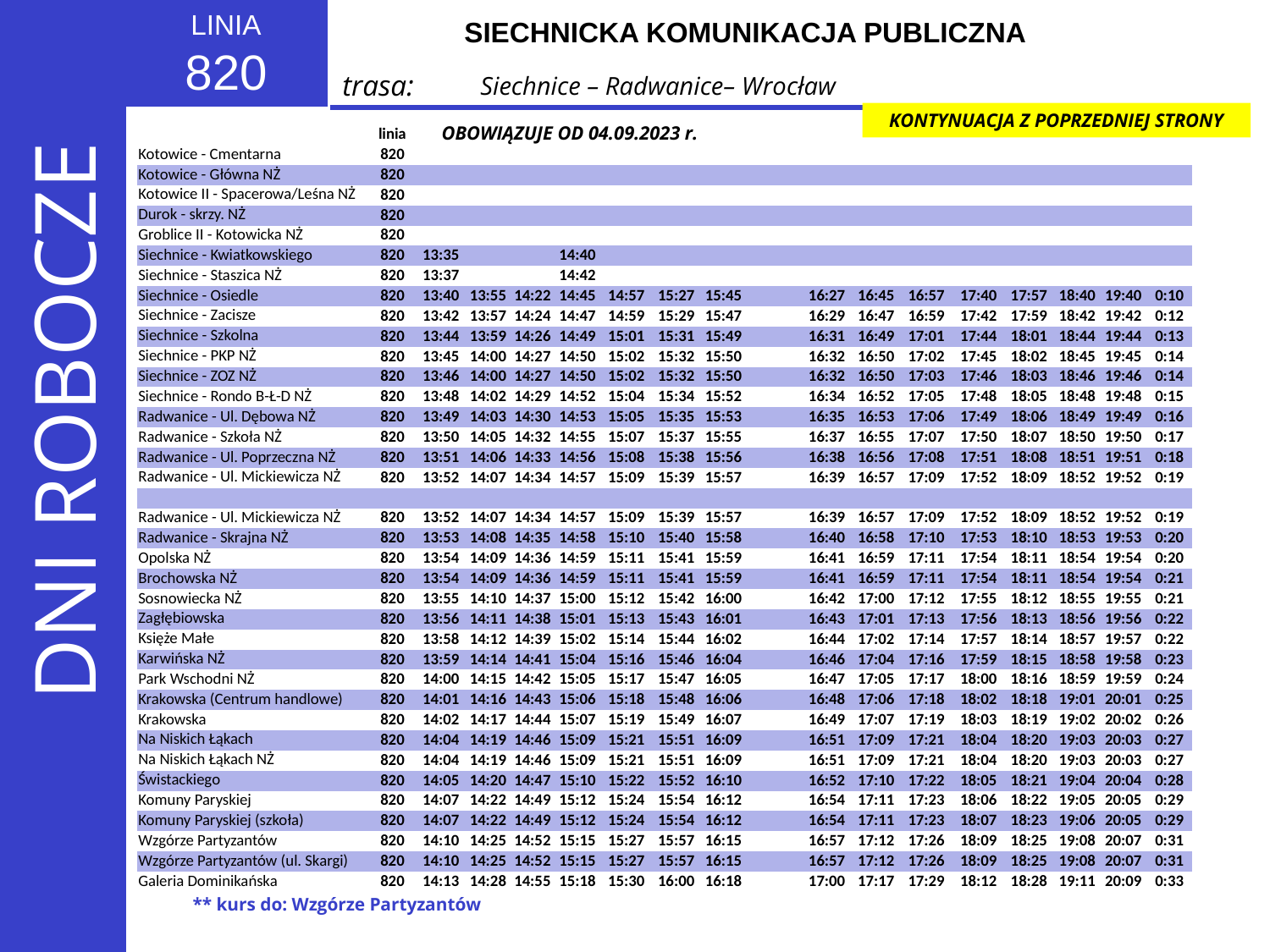

LINIA
820
SIECHNICKA KOMUNIKACJA PUBLICZNA
trasa:
Siechnice – Radwanice– Wrocław
KONTYNUACJA Z POPRZEDNIEJ STRONY
OBOWIĄZUJE OD 04.09.2023 r.
|  | linia |  |  |  |  |  |  |  |  |  |  |  |  |  |  |  |  |
| --- | --- | --- | --- | --- | --- | --- | --- | --- | --- | --- | --- | --- | --- | --- | --- | --- | --- |
| Kotowice - Cmentarna | 820 |  |  |  |  |  |  |  |  |  |  |  |  |  |  |  |  |
| Kotowice - Główna NŻ | 820 |  |  |  |  |  |  |  |  |  |  |  |  |  |  |  |  |
| Kotowice II - Spacerowa/Leśna NŻ | 820 |  |  |  |  |  |  |  |  |  |  |  |  |  |  |  |  |
| Durok - skrzy. NŻ | 820 |  |  |  |  |  |  |  |  |  |  |  |  |  |  |  |  |
| Groblice II - Kotowicka NŻ | 820 |  |  |  |  |  |  |  |  |  |  |  |  |  |  |  |  |
| Siechnice - Kwiatkowskiego | 820 | 13:35 |  |  | 14:40 |  |  |  |  |  |  |  |  |  |  |  |  |
| Siechnice - Staszica NŻ | 820 | 13:37 |  |  | 14:42 |  |  |  |  |  |  |  |  |  |  |  |  |
| Siechnice - Osiedle | 820 | 13:40 | 13:55 | 14:22 | 14:45 | 14:57 | 15:27 | 15:45 |  | 16:27 | 16:45 | 16:57 | 17:40 | 17:57 | 18:40 | 19:40 | 0:10 |
| Siechnice - Zacisze | 820 | 13:42 | 13:57 | 14:24 | 14:47 | 14:59 | 15:29 | 15:47 |  | 16:29 | 16:47 | 16:59 | 17:42 | 17:59 | 18:42 | 19:42 | 0:12 |
| Siechnice - Szkolna | 820 | 13:44 | 13:59 | 14:26 | 14:49 | 15:01 | 15:31 | 15:49 |  | 16:31 | 16:49 | 17:01 | 17:44 | 18:01 | 18:44 | 19:44 | 0:13 |
| Siechnice - PKP NŻ | 820 | 13:45 | 14:00 | 14:27 | 14:50 | 15:02 | 15:32 | 15:50 |  | 16:32 | 16:50 | 17:02 | 17:45 | 18:02 | 18:45 | 19:45 | 0:14 |
| Siechnice - ZOZ NŻ | 820 | 13:46 | 14:00 | 14:27 | 14:50 | 15:02 | 15:32 | 15:50 |  | 16:32 | 16:50 | 17:03 | 17:46 | 18:03 | 18:46 | 19:46 | 0:14 |
| Siechnice - Rondo B-Ł-D NŻ | 820 | 13:48 | 14:02 | 14:29 | 14:52 | 15:04 | 15:34 | 15:52 |  | 16:34 | 16:52 | 17:05 | 17:48 | 18:05 | 18:48 | 19:48 | 0:15 |
| Radwanice - Ul. Dębowa NŻ | 820 | 13:49 | 14:03 | 14:30 | 14:53 | 15:05 | 15:35 | 15:53 |  | 16:35 | 16:53 | 17:06 | 17:49 | 18:06 | 18:49 | 19:49 | 0:16 |
| Radwanice - Szkoła NŻ | 820 | 13:50 | 14:05 | 14:32 | 14:55 | 15:07 | 15:37 | 15:55 |  | 16:37 | 16:55 | 17:07 | 17:50 | 18:07 | 18:50 | 19:50 | 0:17 |
| Radwanice - Ul. Poprzeczna NŻ | 820 | 13:51 | 14:06 | 14:33 | 14:56 | 15:08 | 15:38 | 15:56 |  | 16:38 | 16:56 | 17:08 | 17:51 | 18:08 | 18:51 | 19:51 | 0:18 |
| Radwanice - Ul. Mickiewicza NŻ | 820 | 13:52 | 14:07 | 14:34 | 14:57 | 15:09 | 15:39 | 15:57 |  | 16:39 | 16:57 | 17:09 | 17:52 | 18:09 | 18:52 | 19:52 | 0:19 |
|  |  |  |  |  |  |  |  |  |  |  |  |  |  |  |  |  |  |
| Radwanice - Ul. Mickiewicza NŻ | 820 | 13:52 | 14:07 | 14:34 | 14:57 | 15:09 | 15:39 | 15:57 |  | 16:39 | 16:57 | 17:09 | 17:52 | 18:09 | 18:52 | 19:52 | 0:19 |
| Radwanice - Skrajna NŻ | 820 | 13:53 | 14:08 | 14:35 | 14:58 | 15:10 | 15:40 | 15:58 |  | 16:40 | 16:58 | 17:10 | 17:53 | 18:10 | 18:53 | 19:53 | 0:20 |
| Opolska NŻ | 820 | 13:54 | 14:09 | 14:36 | 14:59 | 15:11 | 15:41 | 15:59 |  | 16:41 | 16:59 | 17:11 | 17:54 | 18:11 | 18:54 | 19:54 | 0:20 |
| Brochowska NŻ | 820 | 13:54 | 14:09 | 14:36 | 14:59 | 15:11 | 15:41 | 15:59 |  | 16:41 | 16:59 | 17:11 | 17:54 | 18:11 | 18:54 | 19:54 | 0:21 |
| Sosnowiecka NŻ | 820 | 13:55 | 14:10 | 14:37 | 15:00 | 15:12 | 15:42 | 16:00 |  | 16:42 | 17:00 | 17:12 | 17:55 | 18:12 | 18:55 | 19:55 | 0:21 |
| Zagłębiowska | 820 | 13:56 | 14:11 | 14:38 | 15:01 | 15:13 | 15:43 | 16:01 |  | 16:43 | 17:01 | 17:13 | 17:56 | 18:13 | 18:56 | 19:56 | 0:22 |
| Księże Małe | 820 | 13:58 | 14:12 | 14:39 | 15:02 | 15:14 | 15:44 | 16:02 |  | 16:44 | 17:02 | 17:14 | 17:57 | 18:14 | 18:57 | 19:57 | 0:22 |
| Karwińska NŻ | 820 | 13:59 | 14:14 | 14:41 | 15:04 | 15:16 | 15:46 | 16:04 |  | 16:46 | 17:04 | 17:16 | 17:59 | 18:15 | 18:58 | 19:58 | 0:23 |
| Park Wschodni NŻ | 820 | 14:00 | 14:15 | 14:42 | 15:05 | 15:17 | 15:47 | 16:05 |  | 16:47 | 17:05 | 17:17 | 18:00 | 18:16 | 18:59 | 19:59 | 0:24 |
| Krakowska (Centrum handlowe) | 820 | 14:01 | 14:16 | 14:43 | 15:06 | 15:18 | 15:48 | 16:06 |  | 16:48 | 17:06 | 17:18 | 18:02 | 18:18 | 19:01 | 20:01 | 0:25 |
| Krakowska | 820 | 14:02 | 14:17 | 14:44 | 15:07 | 15:19 | 15:49 | 16:07 |  | 16:49 | 17:07 | 17:19 | 18:03 | 18:19 | 19:02 | 20:02 | 0:26 |
| Na Niskich Łąkach | 820 | 14:04 | 14:19 | 14:46 | 15:09 | 15:21 | 15:51 | 16:09 |  | 16:51 | 17:09 | 17:21 | 18:04 | 18:20 | 19:03 | 20:03 | 0:27 |
| Na Niskich Łąkach NŻ | 820 | 14:04 | 14:19 | 14:46 | 15:09 | 15:21 | 15:51 | 16:09 |  | 16:51 | 17:09 | 17:21 | 18:04 | 18:20 | 19:03 | 20:03 | 0:27 |
| Świstackiego | 820 | 14:05 | 14:20 | 14:47 | 15:10 | 15:22 | 15:52 | 16:10 |  | 16:52 | 17:10 | 17:22 | 18:05 | 18:21 | 19:04 | 20:04 | 0:28 |
| Komuny Paryskiej | 820 | 14:07 | 14:22 | 14:49 | 15:12 | 15:24 | 15:54 | 16:12 |  | 16:54 | 17:11 | 17:23 | 18:06 | 18:22 | 19:05 | 20:05 | 0:29 |
| Komuny Paryskiej (szkoła) | 820 | 14:07 | 14:22 | 14:49 | 15:12 | 15:24 | 15:54 | 16:12 |  | 16:54 | 17:11 | 17:23 | 18:07 | 18:23 | 19:06 | 20:05 | 0:29 |
| Wzgórze Partyzantów | 820 | 14:10 | 14:25 | 14:52 | 15:15 | 15:27 | 15:57 | 16:15 |  | 16:57 | 17:12 | 17:26 | 18:09 | 18:25 | 19:08 | 20:07 | 0:31 |
| Wzgórze Partyzantów (ul. Skargi) | 820 | 14:10 | 14:25 | 14:52 | 15:15 | 15:27 | 15:57 | 16:15 |  | 16:57 | 17:12 | 17:26 | 18:09 | 18:25 | 19:08 | 20:07 | 0:31 |
| Galeria Dominikańska | 820 | 14:13 | 14:28 | 14:55 | 15:18 | 15:30 | 16:00 | 16:18 |  | 17:00 | 17:17 | 17:29 | 18:12 | 18:28 | 19:11 | 20:09 | 0:33 |
DNI ROBOCZE
** kurs do: Wzgórze Partyzantów